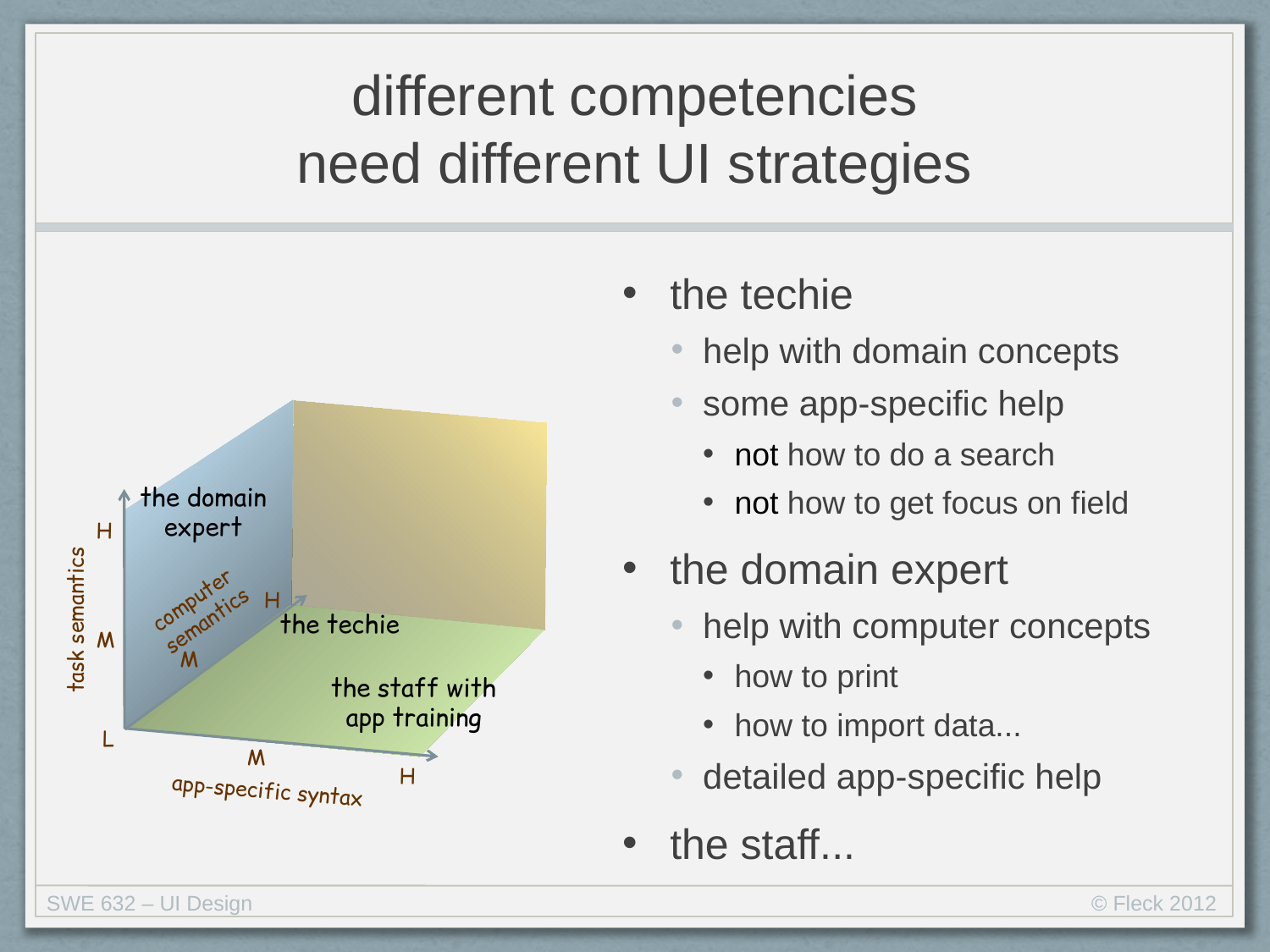

# different competencies need different UI strategies
the techie
help with domain concepts
some app-specific help
not how to do a search
not how to get focus on field
the domain expert
help with computer concepts
how to print
how to import data...
detailed app-specific help
the staff...

H
task semantics
M
computer
semantics
H

M
L

M
H
app-specific syntax
the domain
expert
the techie
the staff with
app training
SWE 632 – UI Design
© Fleck 2012